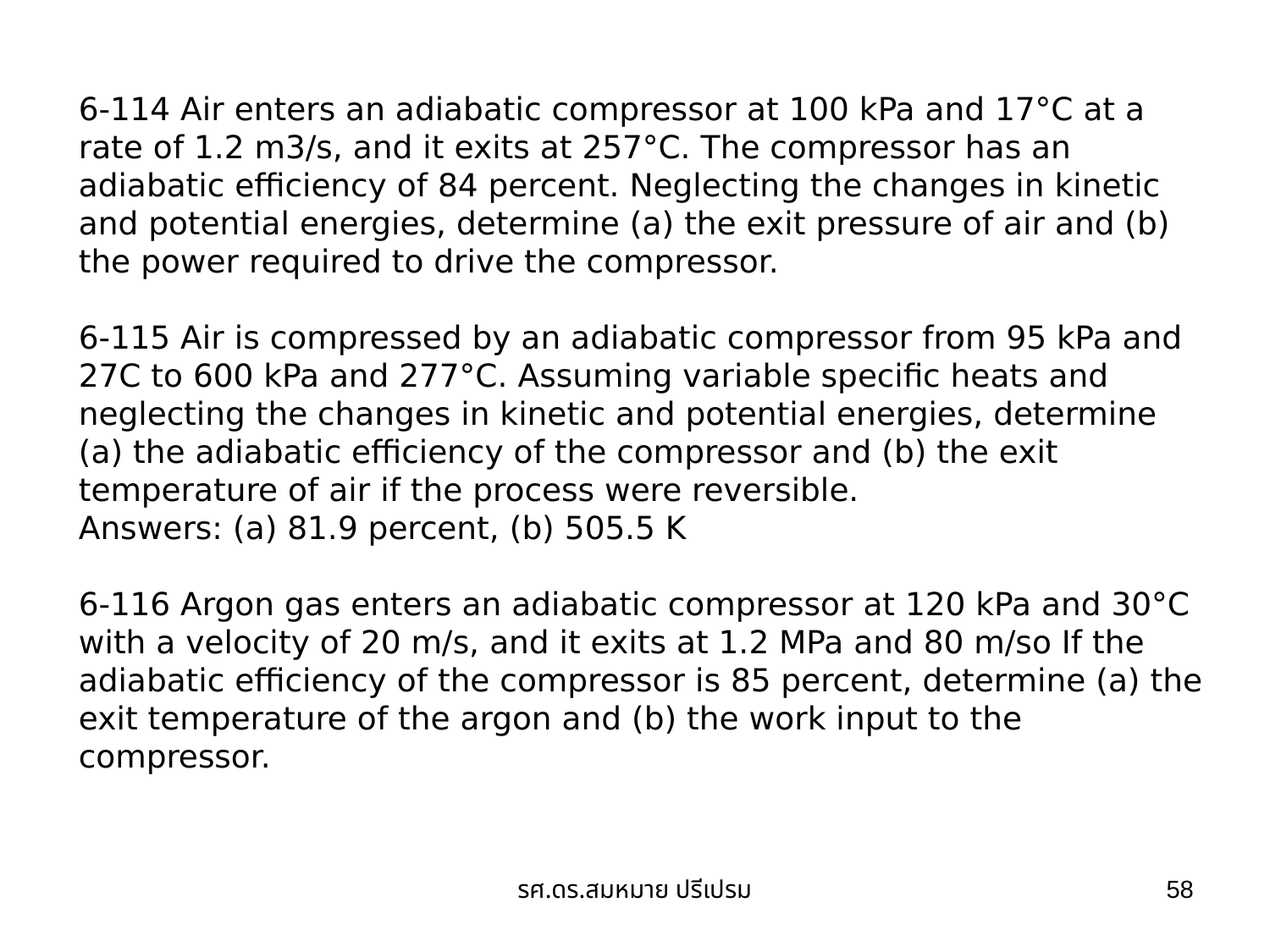

6-114 Air enters an adiabatic compressor at 100 kPa and 17°C at a rate of 1.2 m3/s, and it exits at 257°C. The compressor has an adiabatic efficiency of 84 percent. Neglecting the changes in kinetic and potential energies, determine (a) the exit pressure of air and (b) the power required to drive the compressor.

6-115 Air is compressed by an adiabatic compressor from 95 kPa and 27C to 600 kPa and 277°C. Assuming variable specific heats and neglecting the changes in kinetic and potential energies, determine (a) the adiabatic efficiency of the compressor and (b) the exit temperature of air if the process were reversible.
Answers: (a) 81.9 percent, (b) 505.5 K

6-116 Argon gas enters an adiabatic compressor at 120 kPa and 30°C with a velocity of 20 m/s, and it exits at 1.2 MPa and 80 m/so If the adiabatic efficiency of the compressor is 85 percent, determine (a) the
exit temperature of the argon and (b) the work input to the compressor.
รศ.ดร.สมหมาย ปรีเปรม
58